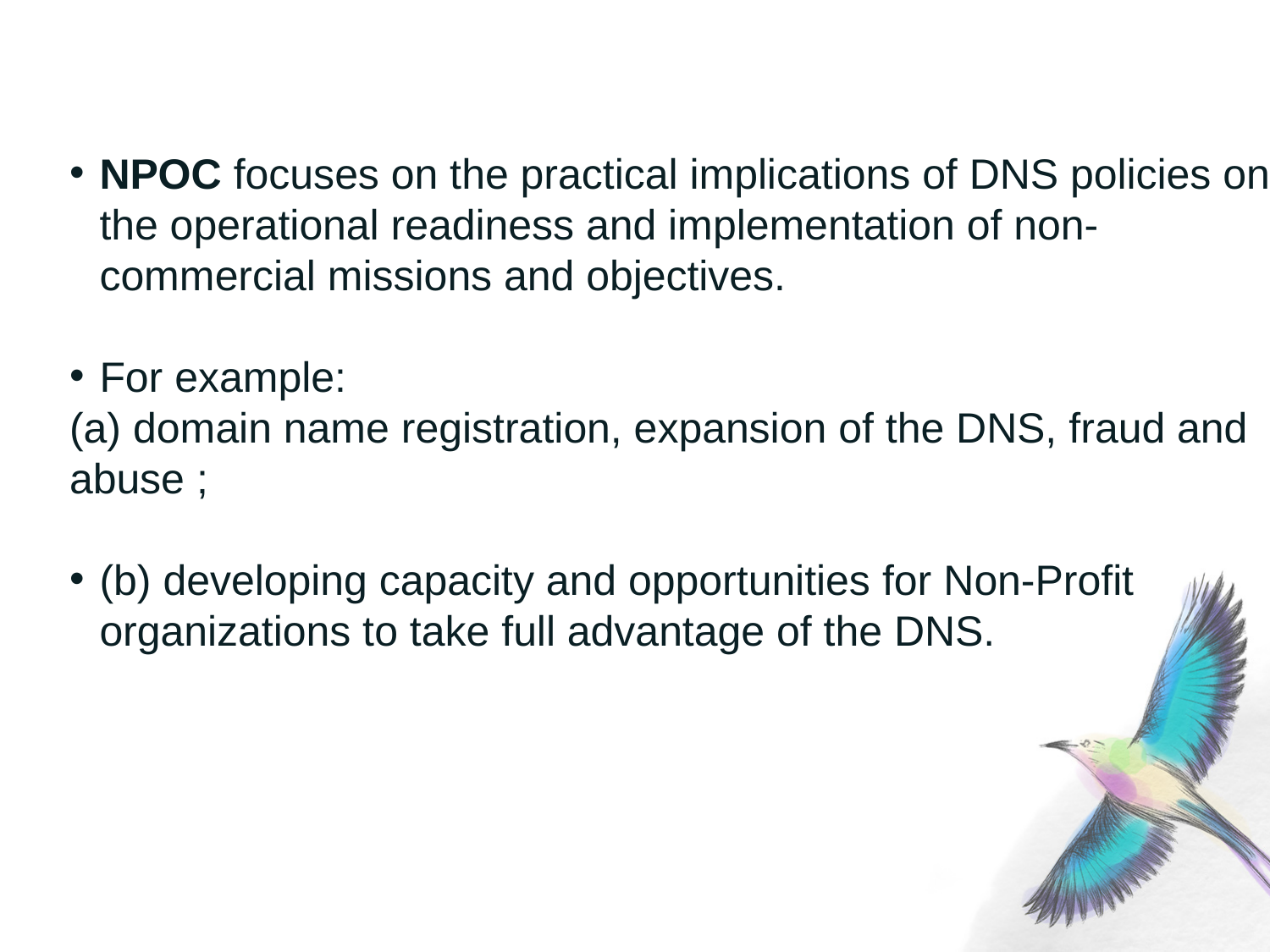

CSOs/NPOs and operational concerns
NPOC focuses on the practical implications of DNS policies on the operational readiness and implementation of non-commercial missions and objectives.

For example:
(a) domain name registration, expansion of the DNS, fraud and abuse ;

(b) developing capacity and opportunities for Non-Profit organizations to take full advantage of the DNS.